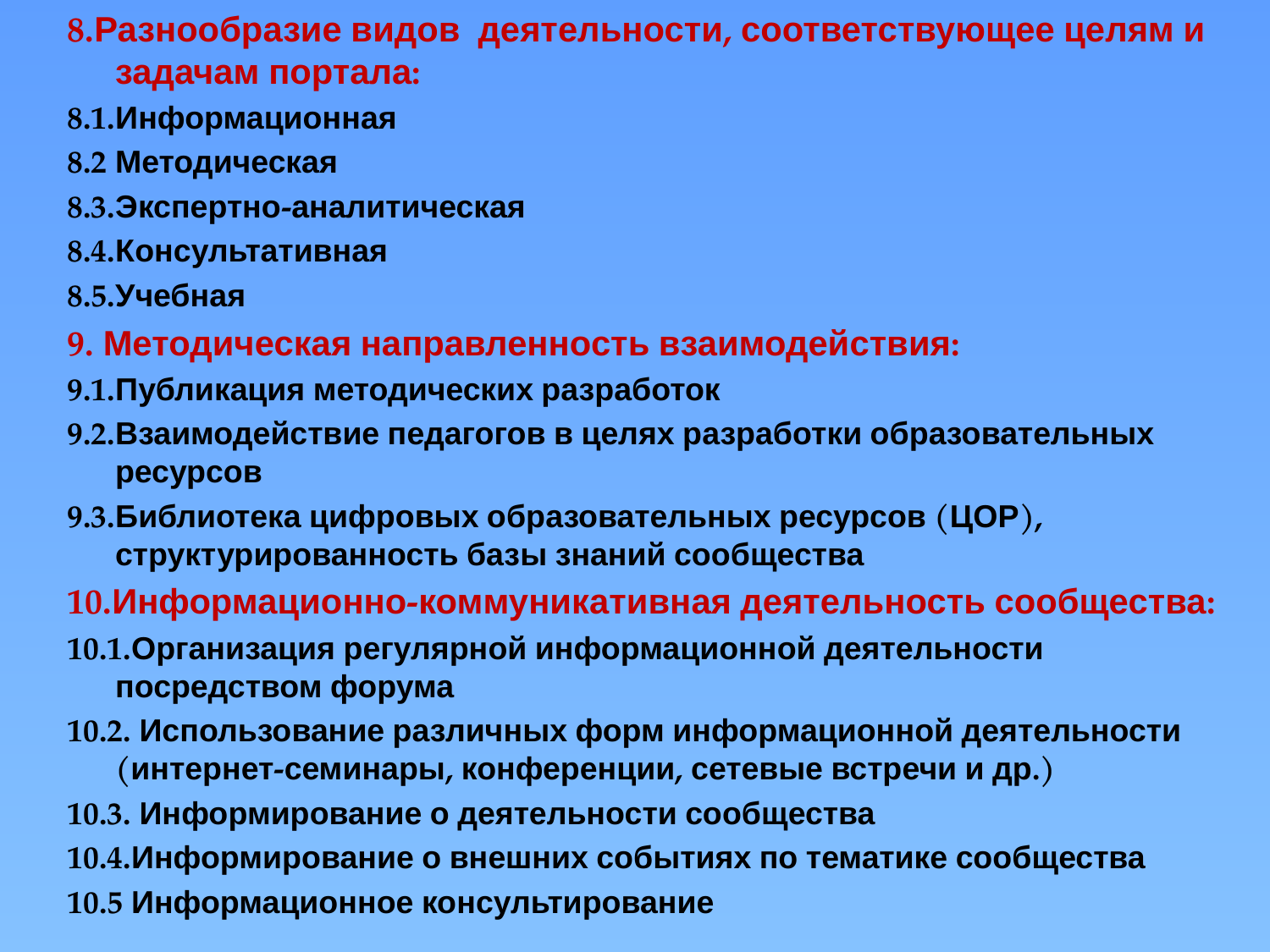

8.Разнообразие видов  деятельности, соответствующее целям и задачам портала:
8.1.Информационная
8.2 Методическая
8.3.Экспертно-аналитическая
8.4.Консультативная
8.5.Учебная
9. Методическая направленность взаимодействия:
9.1.Публикация методических разработок
9.2.Взаимодействие педагогов в целях разработки образовательных ресурсов
9.3.Библиотека цифровых образовательных ресурсов (ЦОР), структурированность базы знаний сообщества
10.Информационно-коммуникативная деятельность сообщества:
10.1.Организация регулярной информационной деятельности посредством форума
10.2. Использование различных форм информационной деятельности (интернет-семинары, конференции, сетевые встречи и др.)
10.3. Информирование о деятельности сообщества
10.4.Информирование о внешних событиях по тематике сообщества
10.5 Информационное консультирование

#